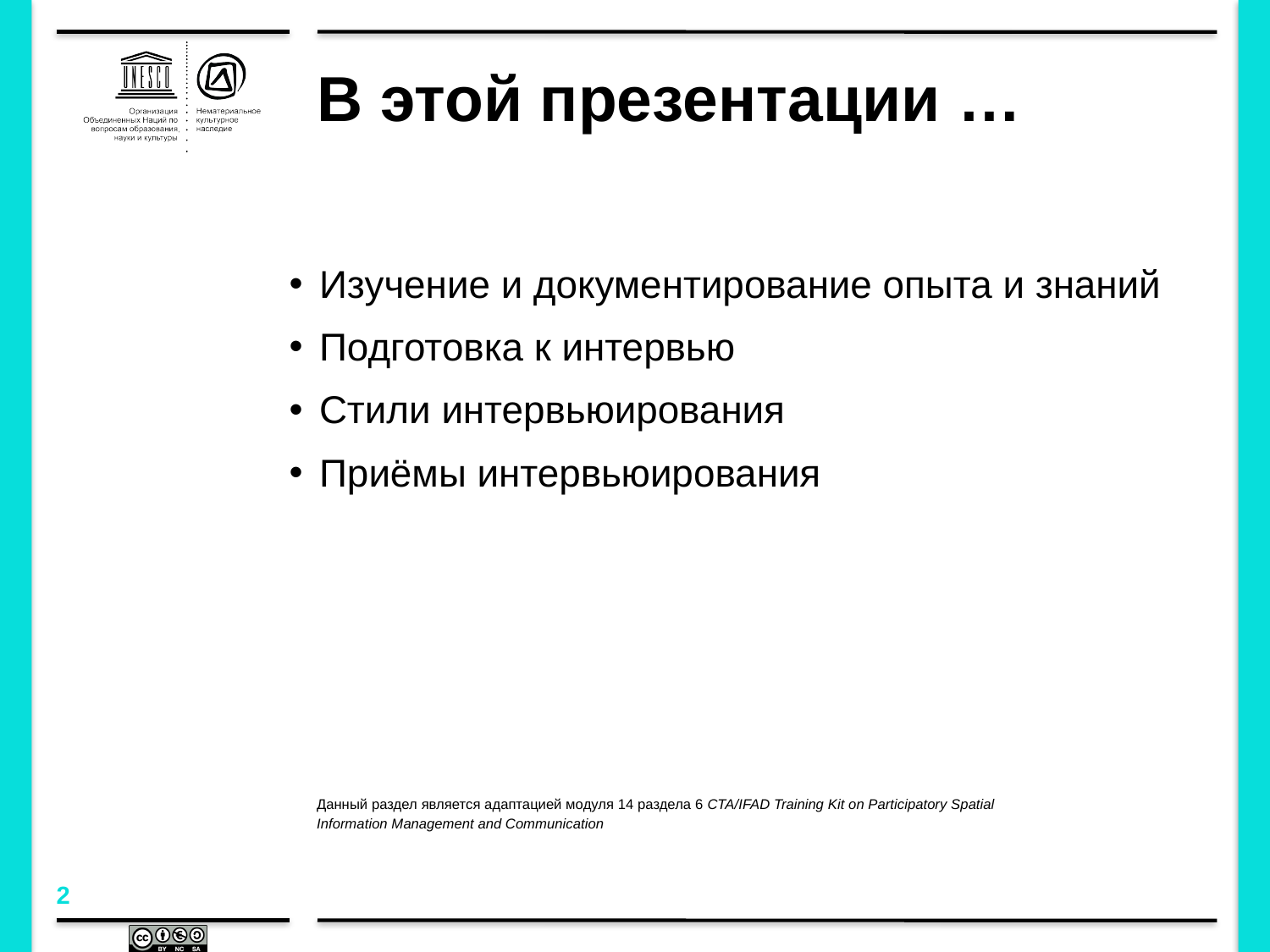

# В этой презентации …
Изучение и документирование опыта и знаний
Подготовка к интервью
Стили интервьюирования
Приёмы интервьюирования

Данный раздел является адаптацией модуля 14 раздела 6 CTA/IFAD Training Kit on Participatory Spatial
Information Management and Communication